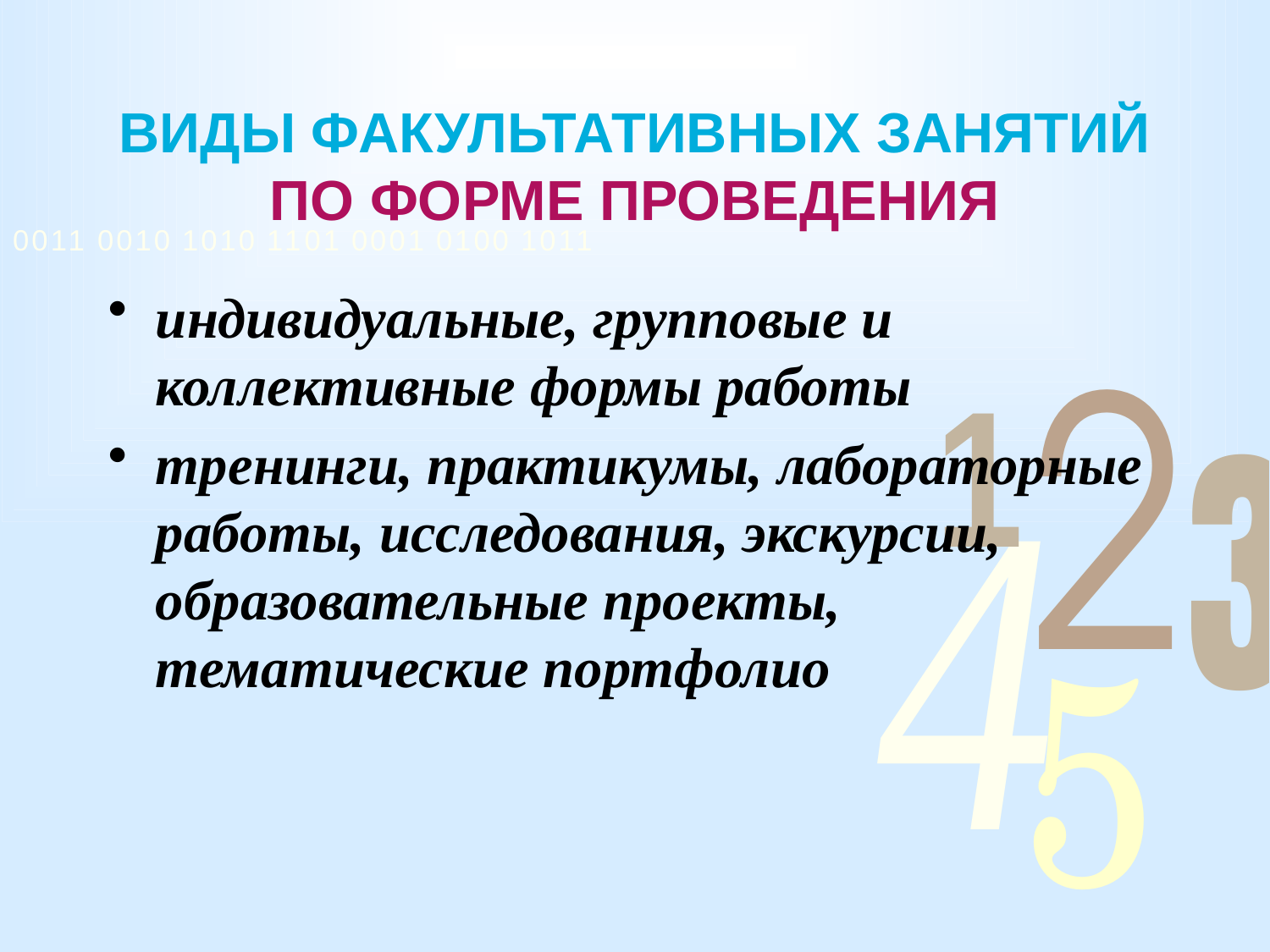

# ВИДЫ ФАКУЛЬТАТИВНЫХ ЗАНЯТИЙ по форме проведения
индивидуальные, групповые и коллективные формы работы
тренинги, практикумы, лабораторные работы, исследования, экскурсии, образовательные проекты, тематические портфолио